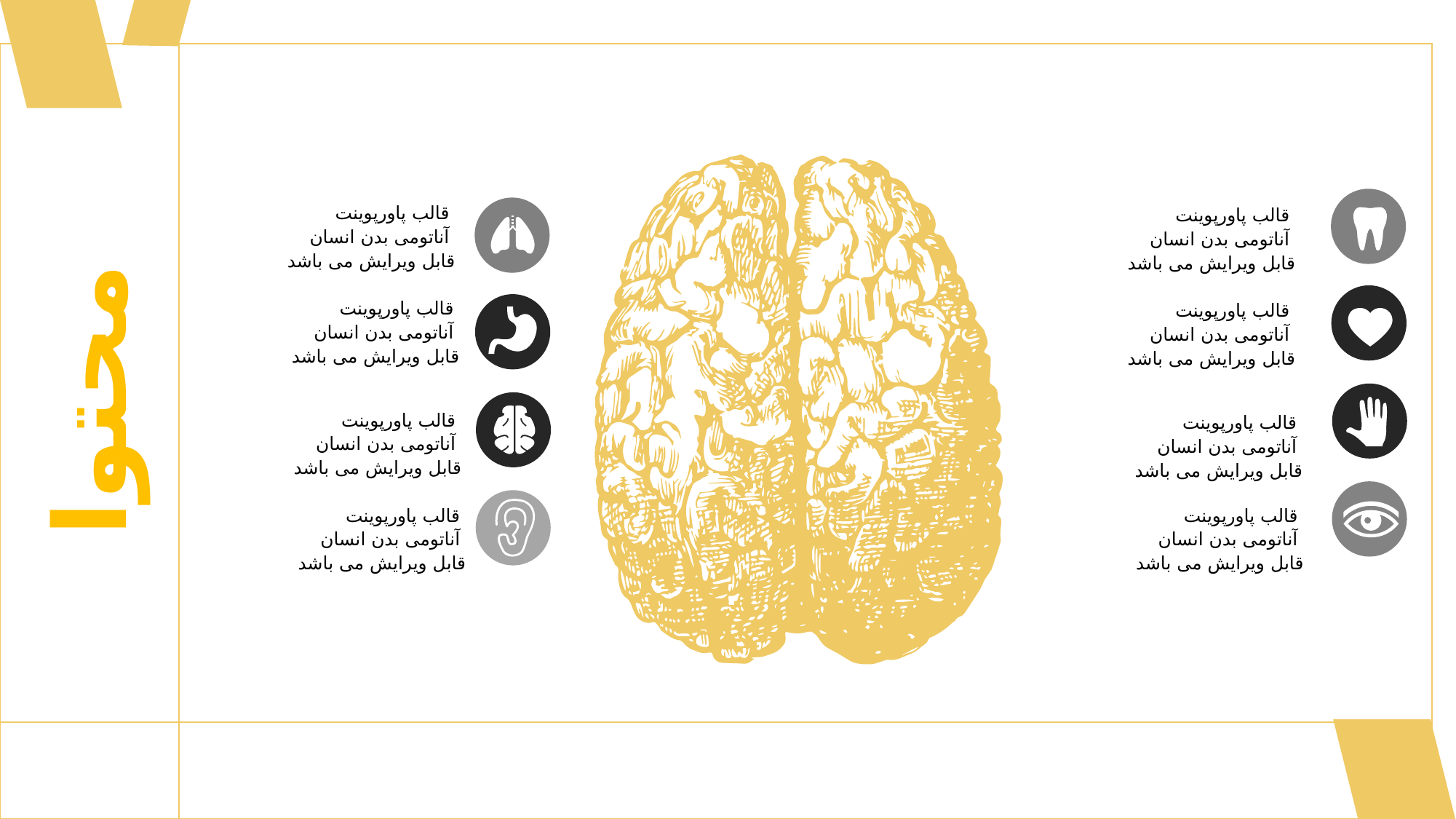

قالب پاورپوینت
آناتومی بدن انسان
قابل ویرایش می باشد
قالب پاورپوینت
آناتومی بدن انسان
قابل ویرایش می باشد

قالب پاورپوینت
آناتومی بدن انسان
قابل ویرایش می باشد
قالب پاورپوینت
آناتومی بدن انسان
قابل ویرایش می باشد

محتوا

قالب پاورپوینت
آناتومی بدن انسان
قابل ویرایش می باشد
قالب پاورپوینت
آناتومی بدن انسان
قابل ویرایش می باشد

قالب پاورپوینت
آناتومی بدن انسان
قابل ویرایش می باشد
قالب پاورپوینت
آناتومی بدن انسان
قابل ویرایش می باشد